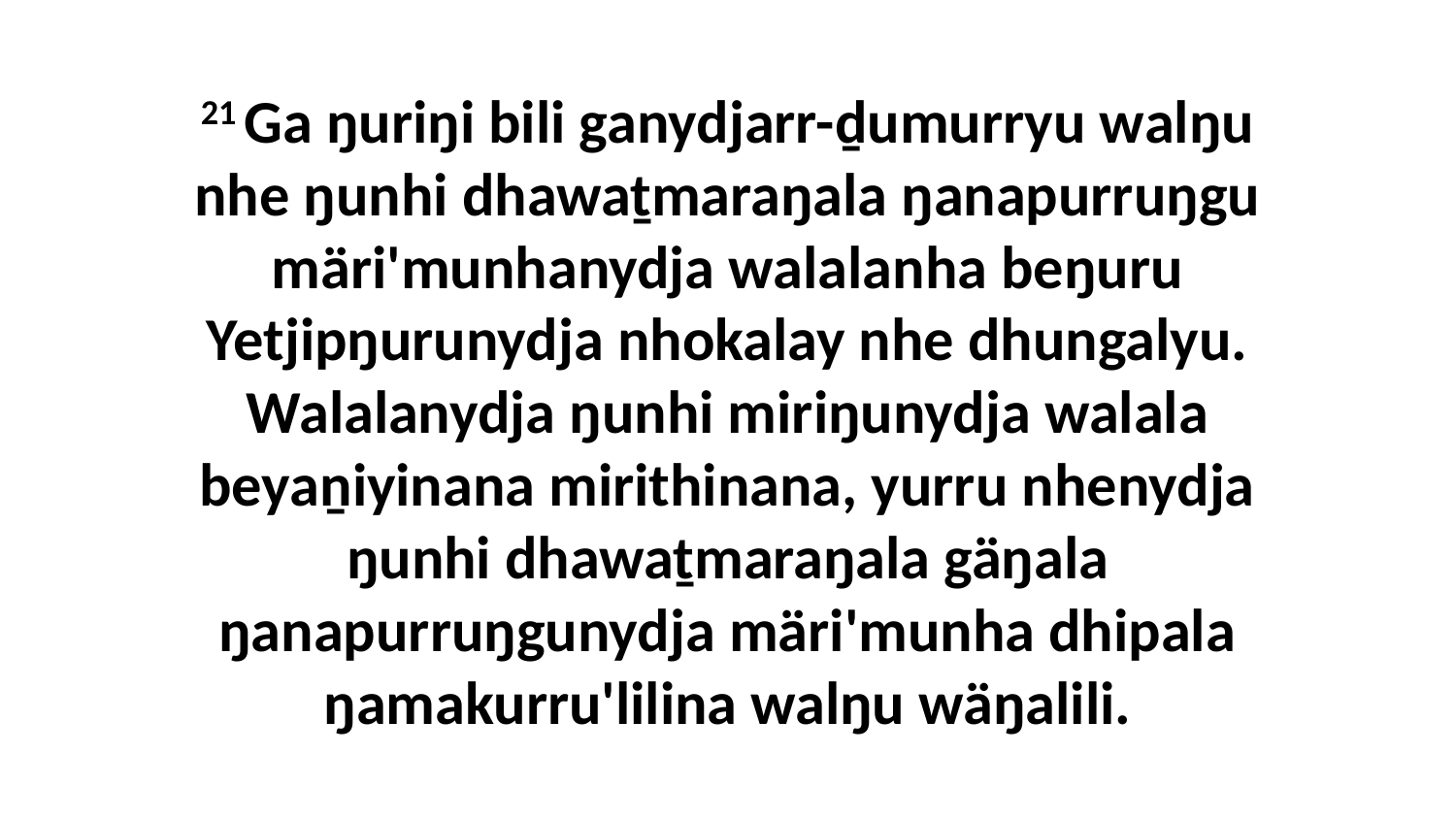

21 Ga ŋuriŋi bili ganydjarr-ḏumurryu walŋu nhe ŋunhi dhawaṯmaraŋala ŋanapurruŋgu märi'munhanydja walalanha beŋuru Yetjipŋurunydja nhokalay nhe dhungalyu. Walalanydja ŋunhi miriŋunydja walala beyaṉiyinana mirithinana, yurru nhenydja ŋunhi dhawaṯmaraŋala gäŋala ŋanapurruŋgunydja märi'munha dhipala ŋamakurru'lilina walŋu wäŋalili.